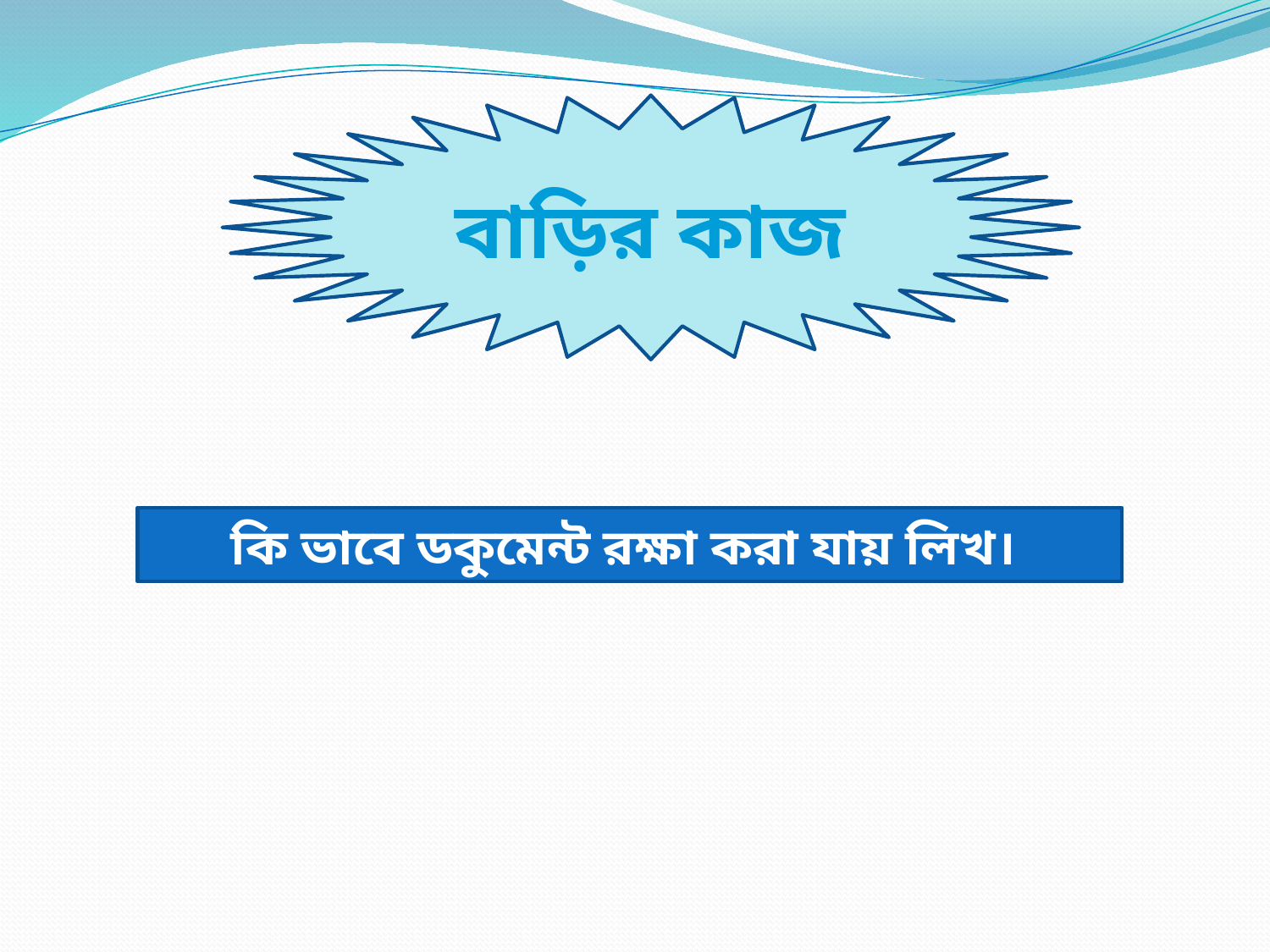

বাড়ির কাজ
কি ভাবে ডকুমেন্ট রক্ষা করা যায় লিখ।